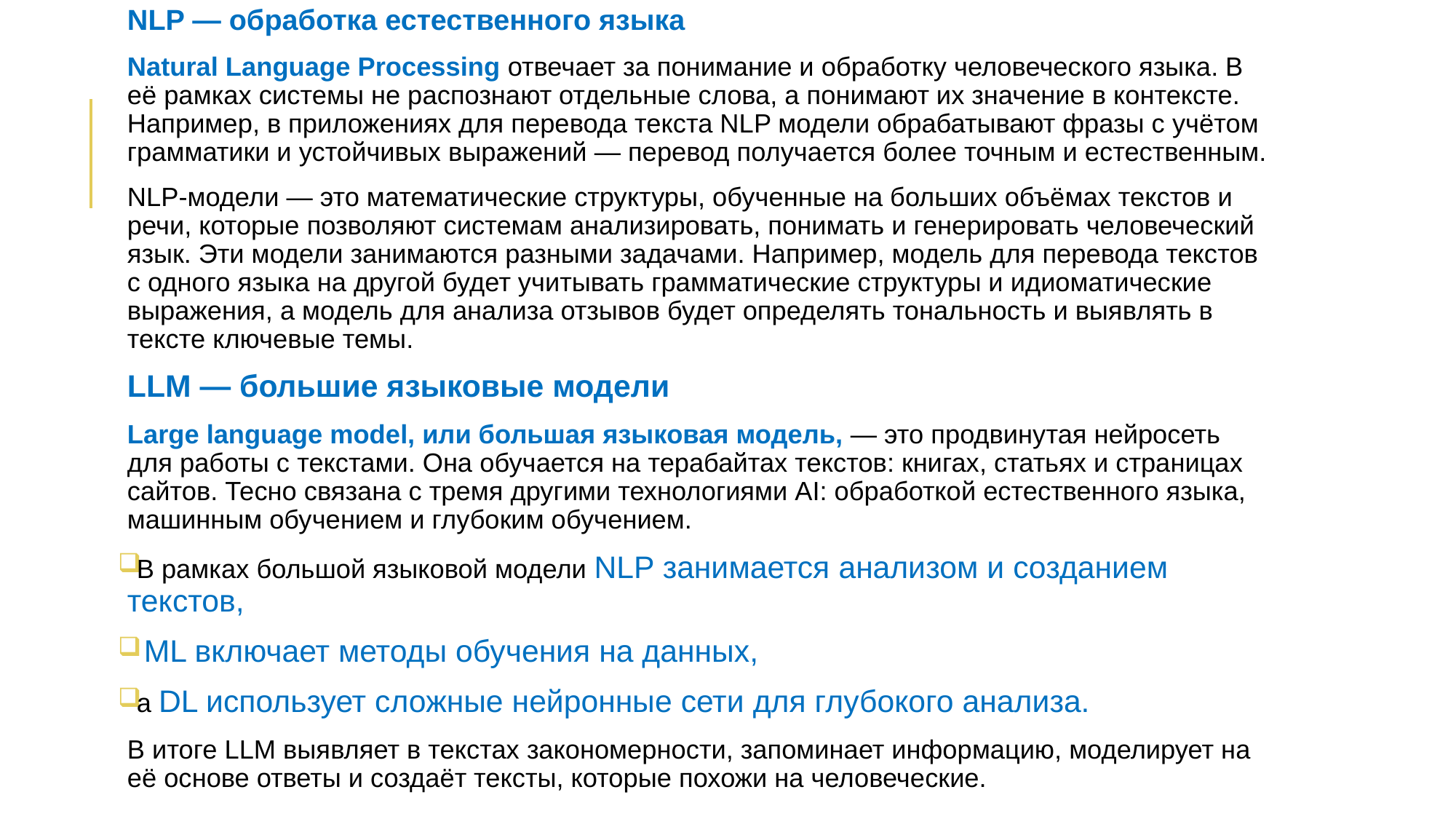

NLP — обработка естественного языка
Natural Language Processing отвечает за понимание и обработку человеческого языка. В её рамках системы не распознают отдельные слова, а понимают их значение в контексте. Например, в приложениях для перевода текста NLP модели обрабатывают фразы с учётом грамматики и устойчивых выражений — перевод получается более точным и естественным.
NLP-модели — это математические структуры, обученные на больших объёмах текстов и речи, которые позволяют системам анализировать, понимать и генерировать человеческий язык. Эти модели занимаются разными задачами. Например, модель для перевода текстов с одного языка на другой будет учитывать грамматические структуры и идиоматические выражения, а модель для анализа отзывов будет определять тональность и выявлять в тексте ключевые темы.
LLM — большие языковые модели
Large language model, или большая языковая модель, — это продвинутая нейросеть для работы с текстами. Она обучается на терабайтах текстов: книгах, статьях и страницах сайтов. Тесно связана с тремя другими технологиями AI: обработкой естественного языка, машинным обучением и глубоким обучением.
В рамках большой языковой модели NLP занимается анализом и созданием текстов,
 ML включает методы обучения на данных,
а DL использует сложные нейронные сети для глубокого анализа.
В итоге LLM выявляет в текстах закономерности, запоминает информацию, моделирует на её основе ответы и создаёт тексты, которые похожи на человеческие.